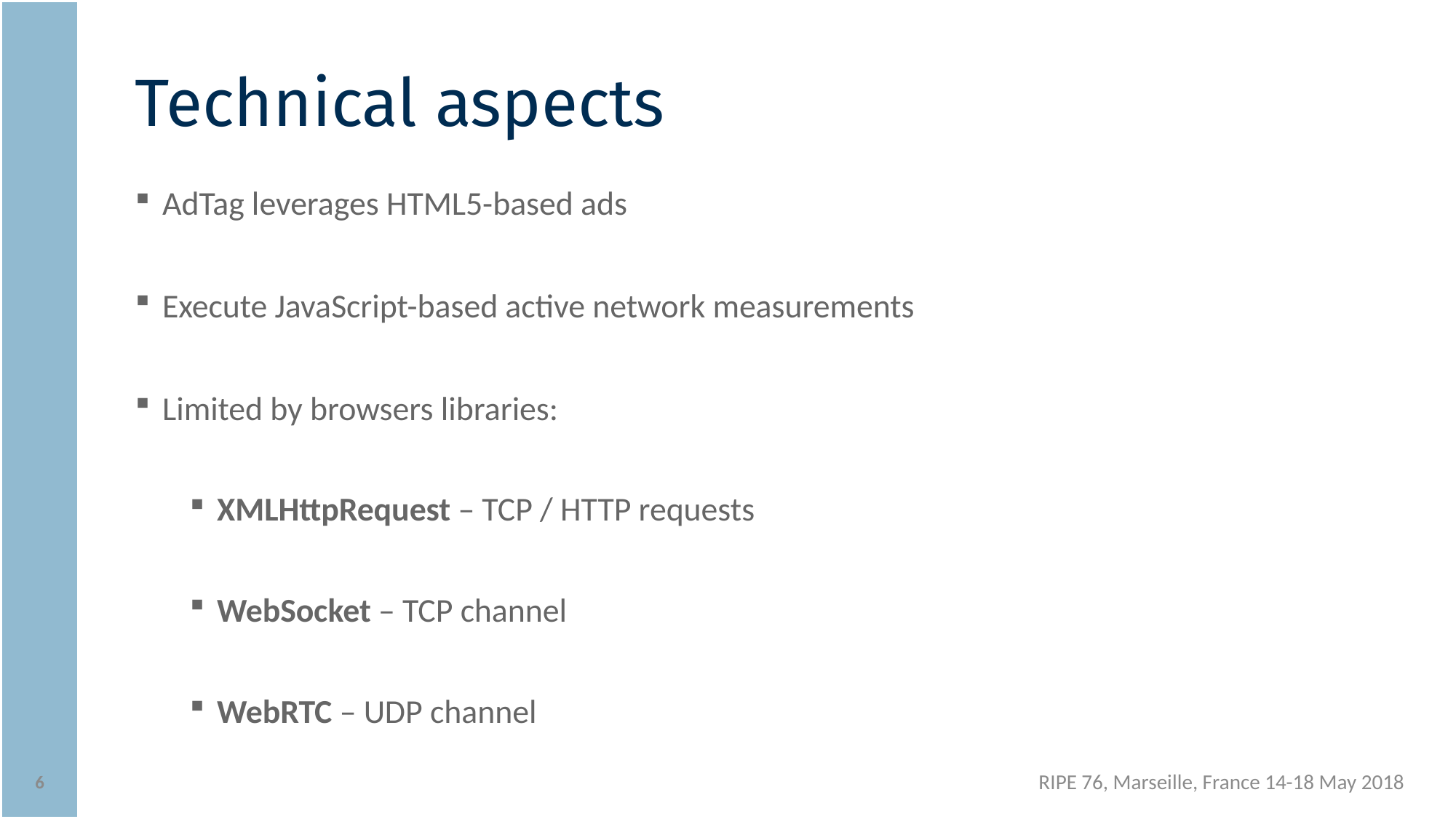

# Technical aspects
AdTag leverages HTML5-based ads

Execute JavaScript-based active network measurements

Limited by browsers libraries:

XMLHttpRequest – TCP / HTTP requests

WebSocket – TCP channel

WebRTC – UDP channel
6
RIPE 76, Marseille, France 14-18 May 2018